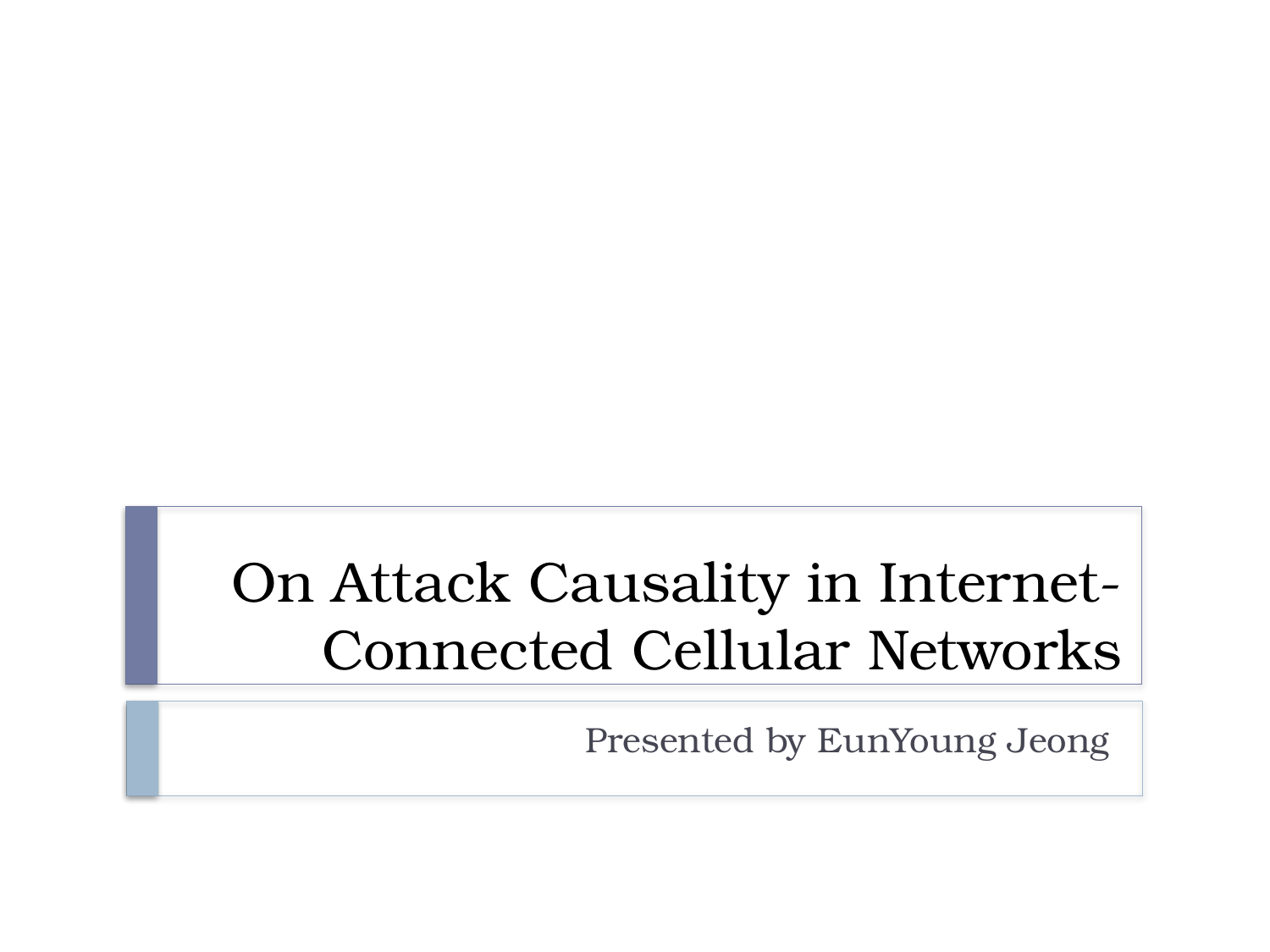

# On Attack Causality in Internet-Connected Cellular Networks
Presented by EunYoung Jeong